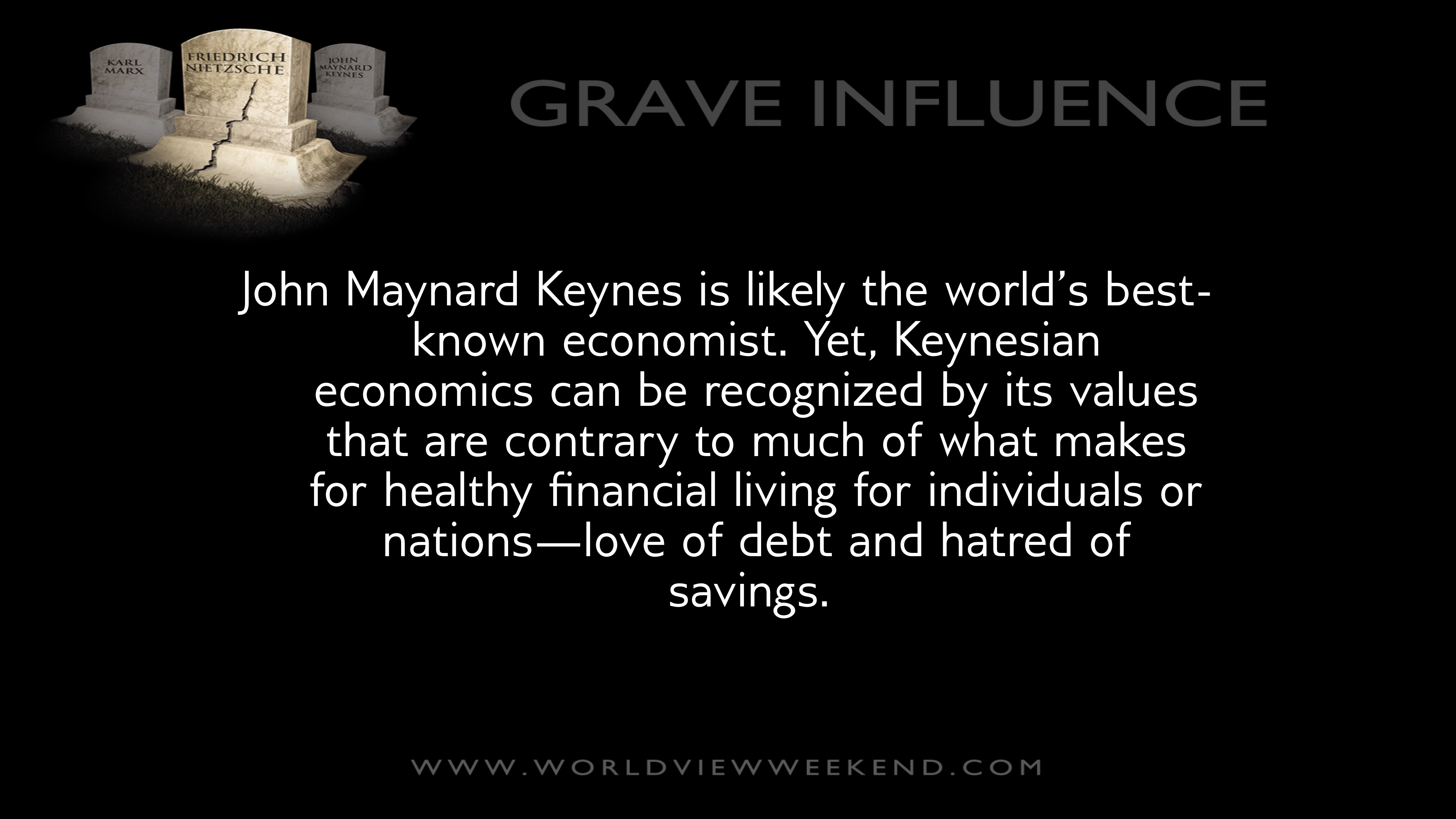

John Maynard Keynes is likely the world’s best-known economist. Yet, Keynesian economics can be recognized by its values that are contrary to much of what makes for healthy financial living for individuals or nations—love of debt and hatred of savings.